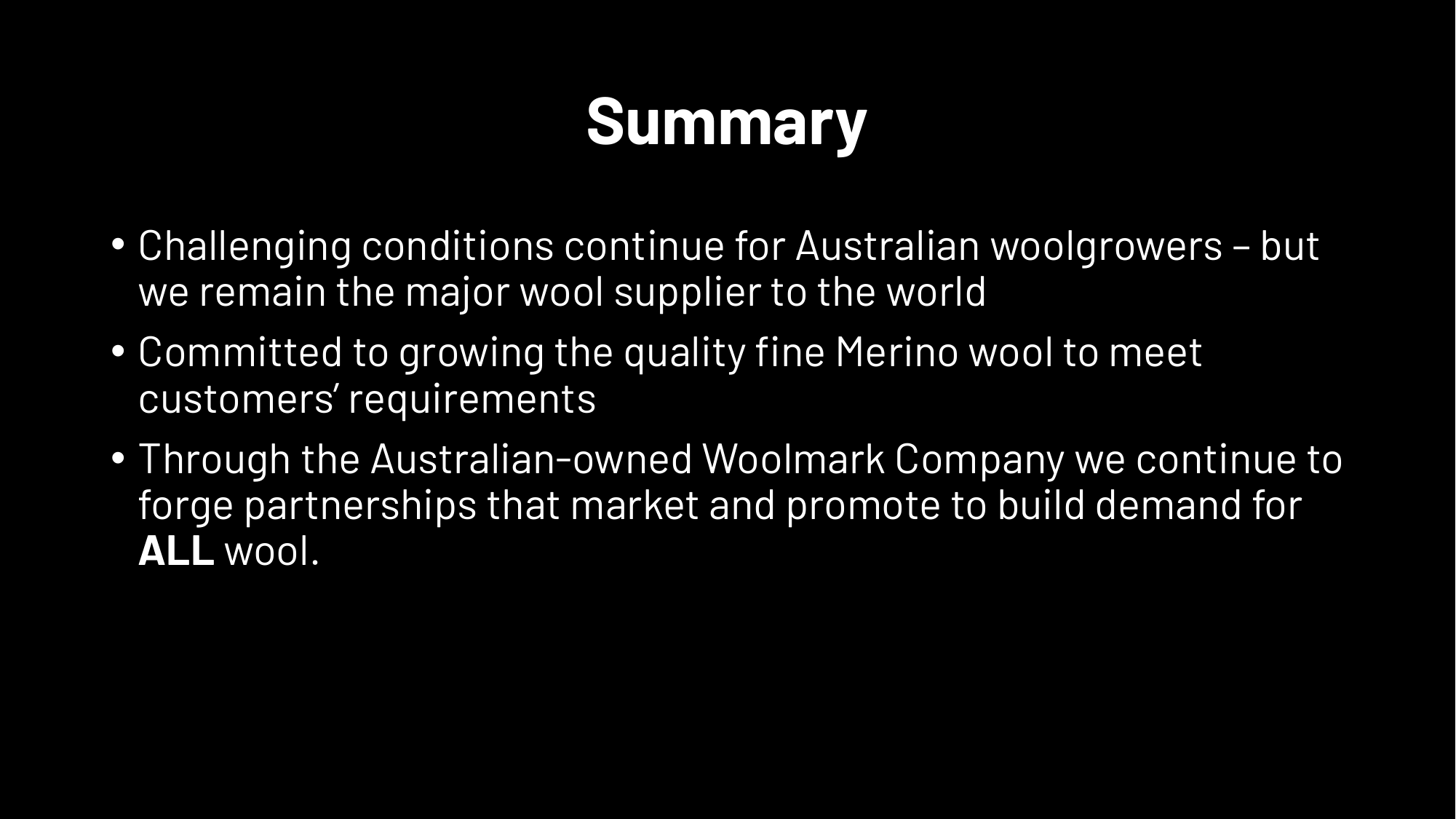

# Summary
Challenging conditions continue for Australian woolgrowers – but we remain the major wool supplier to the world
Committed to growing the quality fine Merino wool to meet customers’ requirements
Through the Australian-owned Woolmark Company we continue to forge partnerships that market and promote to build demand for ALL wool.